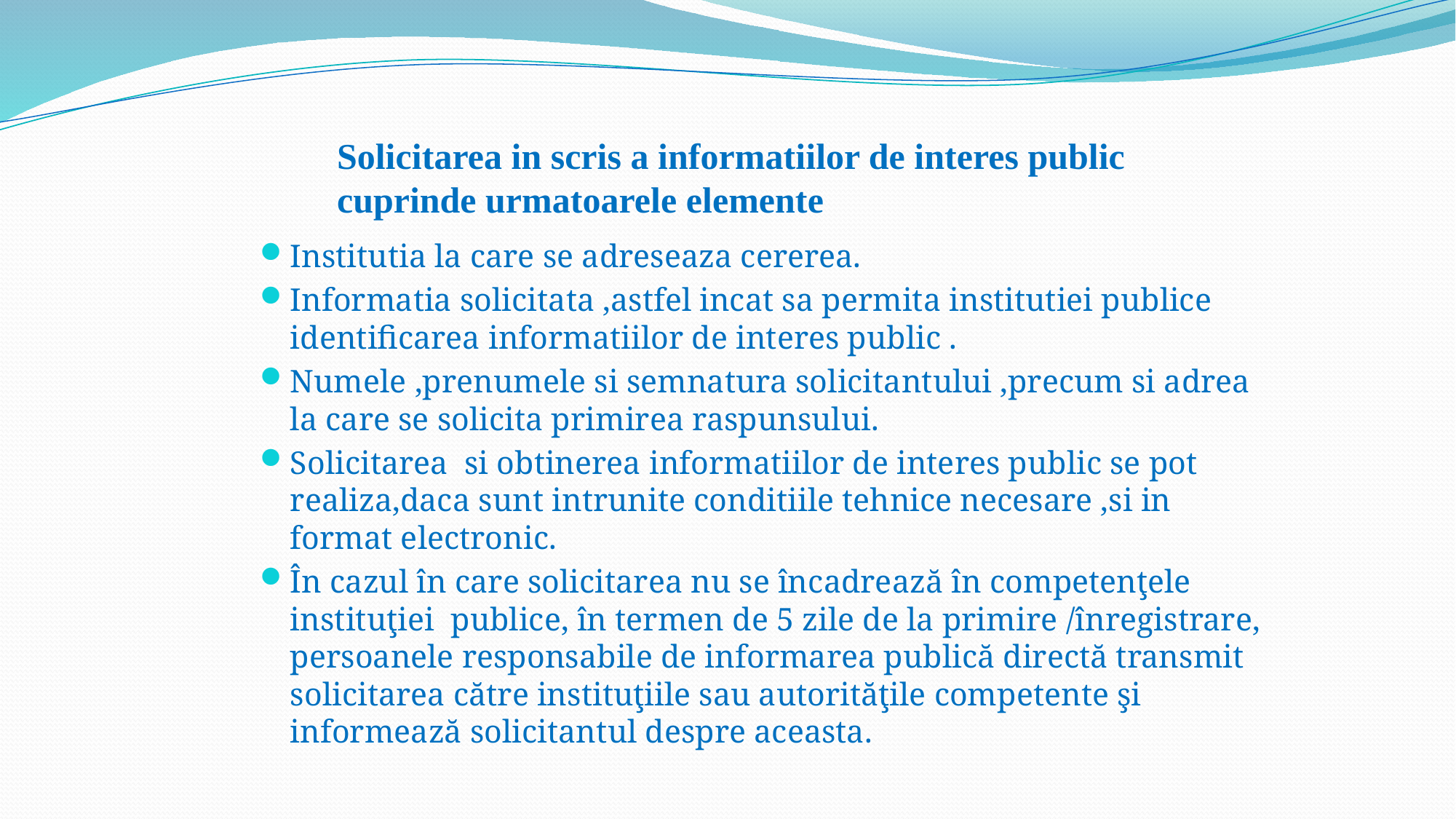

# Solicitarea in scris a informatiilor de interes public  cuprinde urmatoarele elemente
Institutia la care se adreseaza cererea.
Informatia solicitata ,astfel incat sa permita institutiei publice identificarea informatiilor de interes public .
Numele ,prenumele si semnatura solicitantului ,precum si adrea la care se solicita primirea raspunsului.
Solicitarea  si obtinerea informatiilor de interes public se pot realiza,daca sunt intrunite conditiile tehnice necesare ,si in format electronic.
În cazul în care solicitarea nu se încadrează în competenţele instituţiei  publice, în termen de 5 zile de la primire /înregistrare,  persoanele responsabile de informarea publică directă transmit solicitarea către instituţiile sau autorităţile competente şi informează solicitantul despre aceasta.